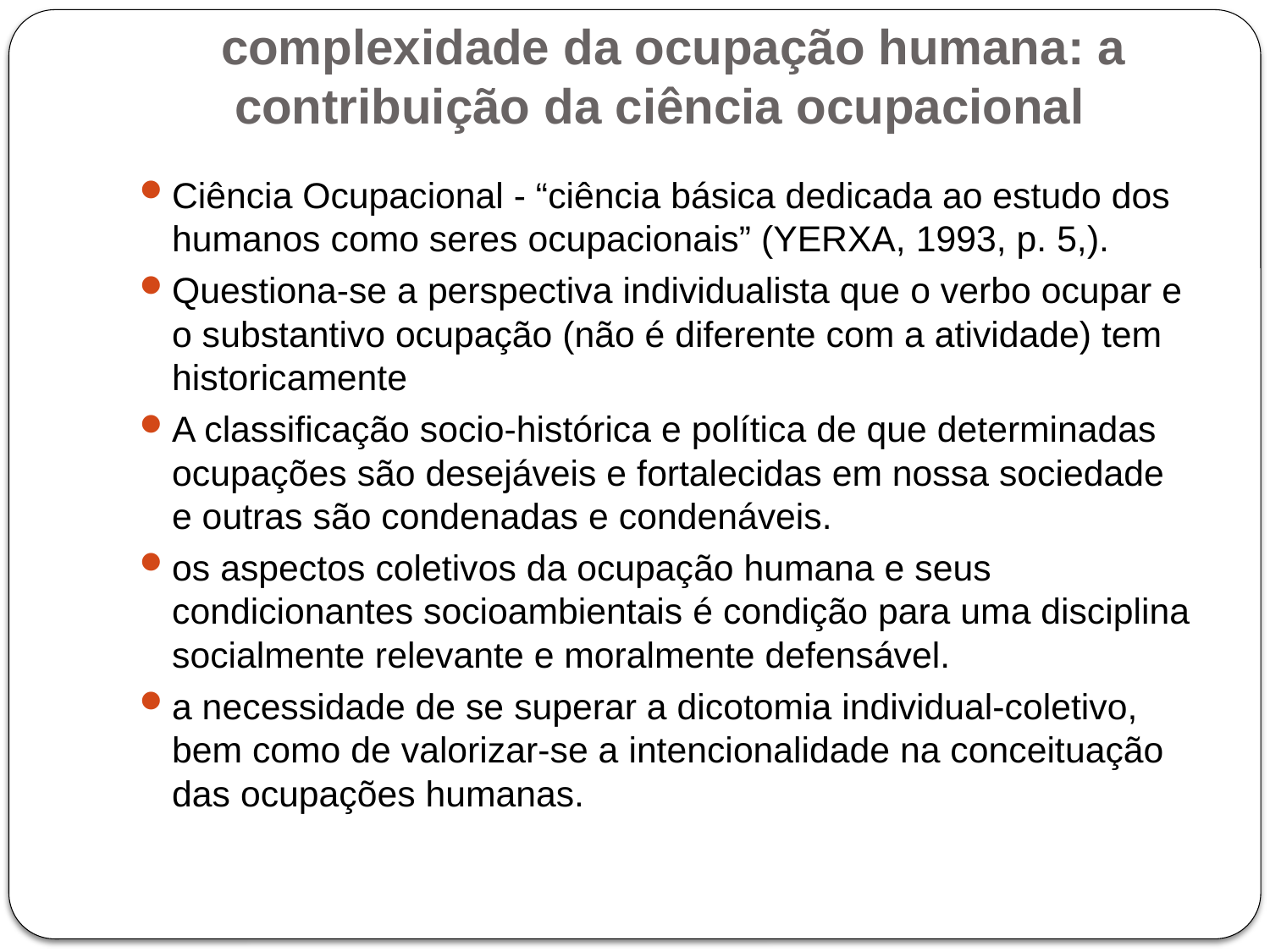

# complexidade da ocupação humana: a contribuição da ciência ocupacional
Ciência Ocupacional - “ciência básica dedicada ao estudo dos humanos como seres ocupacionais” (YERXA, 1993, p. 5,).
Questiona-se a perspectiva individualista que o verbo ocupar e o substantivo ocupação (não é diferente com a atividade) tem historicamente
A classificação socio-histórica e política de que determinadas ocupações são desejáveis e fortalecidas em nossa sociedade e outras são condenadas e condenáveis.
os aspectos coletivos da ocupação humana e seus condicionantes socioambientais é condição para uma disciplina socialmente relevante e moralmente defensável.
a necessidade de se superar a dicotomia individual-coletivo, bem como de valorizar-se a intencionalidade na conceituação das ocupações humanas.